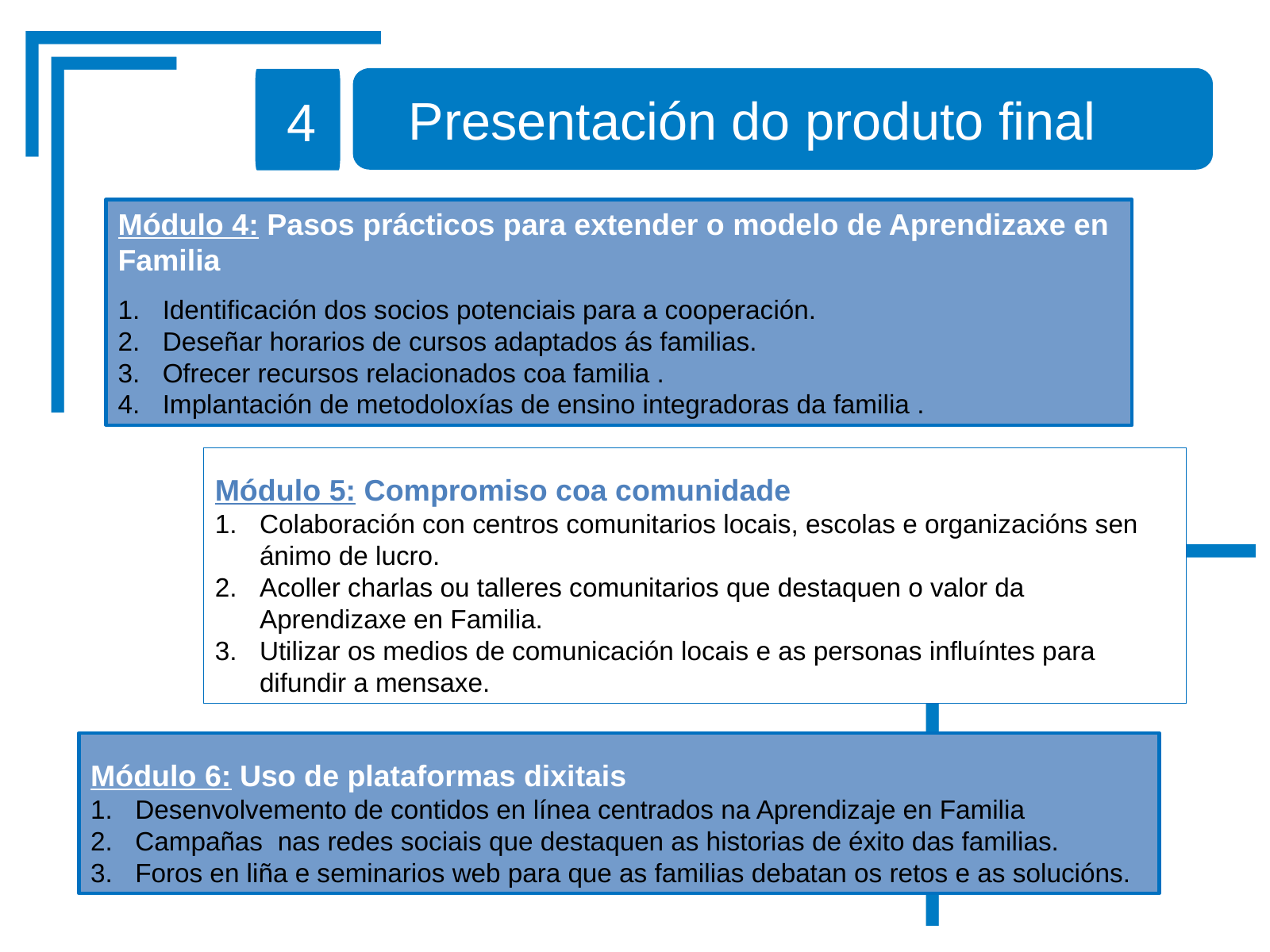

Presentación do produto final

4

Módulo 4: Pasos prácticos para extender o modelo de Aprendizaxe en Familia
Identificación dos socios potenciais para a cooperación.
Deseñar horarios de cursos adaptados ás familias.
Ofrecer recursos relacionados coa familia .
Implantación de metodoloxías de ensino integradoras da familia .
Módulo 5: Compromiso coa comunidade
Colaboración con centros comunitarios locais, escolas e organizacións sen ánimo de lucro.
Acoller charlas ou talleres comunitarios que destaquen o valor da Aprendizaxe en Familia.
Utilizar os medios de comunicación locais e as personas influíntes para difundir a mensaxe.

Módulo 6: Uso de plataformas dixitais
Desenvolvemento de contidos en línea centrados na Aprendizaje en Familia
Campañas  nas redes sociais que destaquen as historias de éxito das familias.
Foros en liña e seminarios web para que as familias debatan os retos e as solucións.